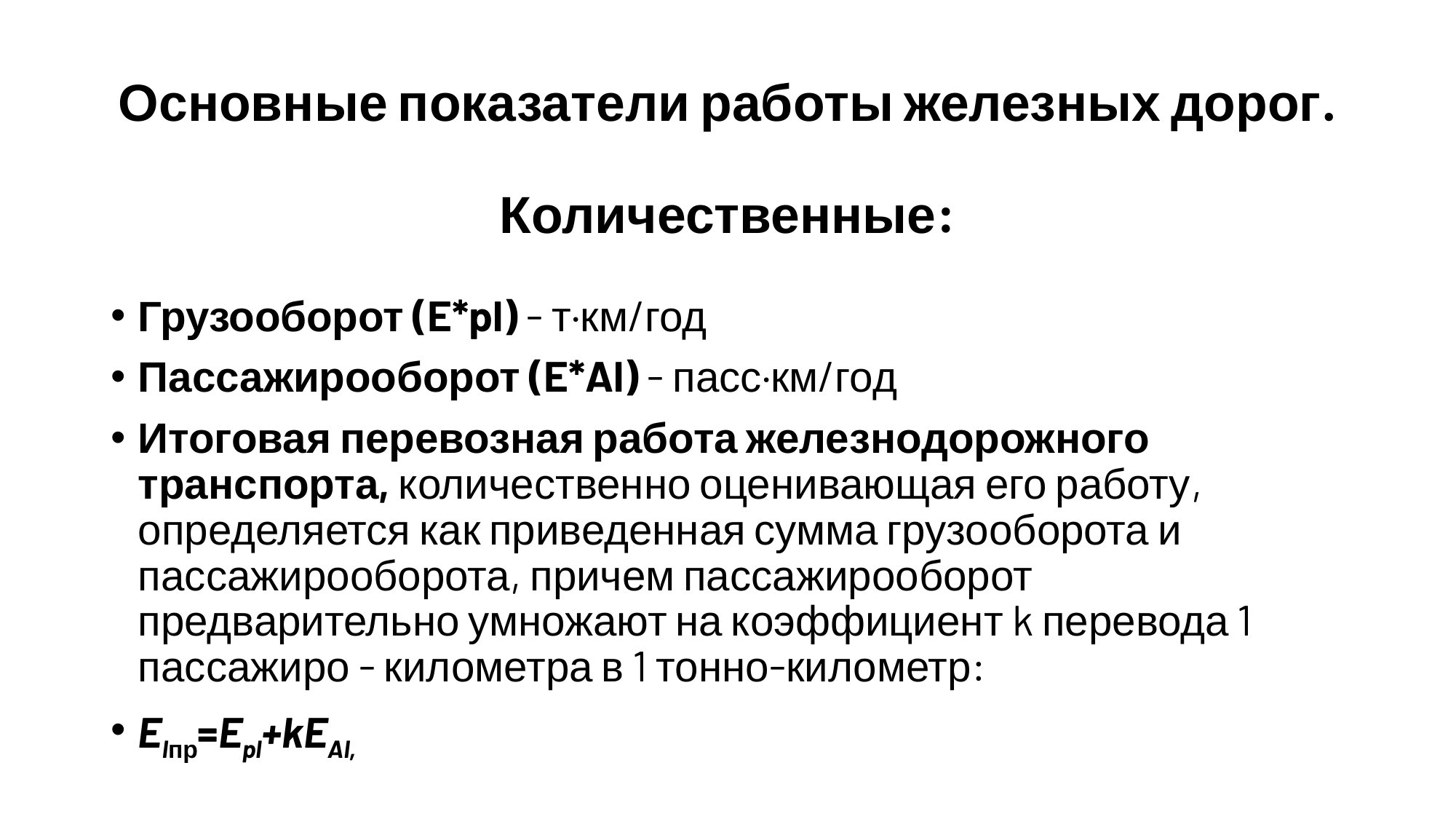

# Основные показатели работы железных дорог. Количественные:
Грузооборот (E*pl) - т·км/год
Пассажирооборот (E*Al) - пасс·км/год
Итоговая перевозная работа железнодорожного транспорта, количественно оценивающая его работу, определяется как приведенная сумма грузооборота и пассажирооборота, причем пассажирооборот предварительно умножают на коэффициент k перевода 1 пассажиро - километра в 1 тонно-километр:
Elпр=Epl+kEAI,